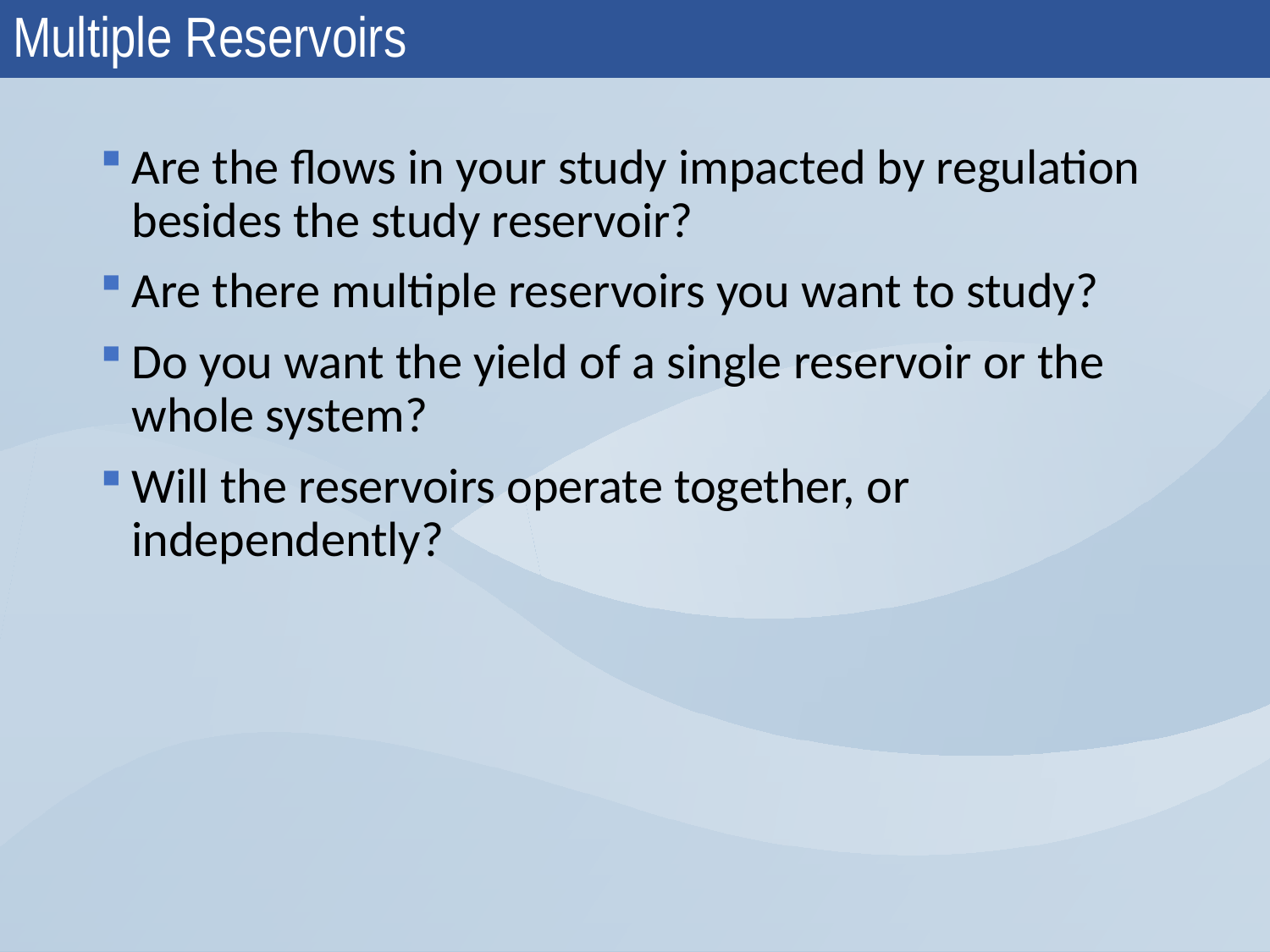

# Multiple Reservoirs
Are the flows in your study impacted by regulation besides the study reservoir?
Are there multiple reservoirs you want to study?
Do you want the yield of a single reservoir or the whole system?
Will the reservoirs operate together, or independently?